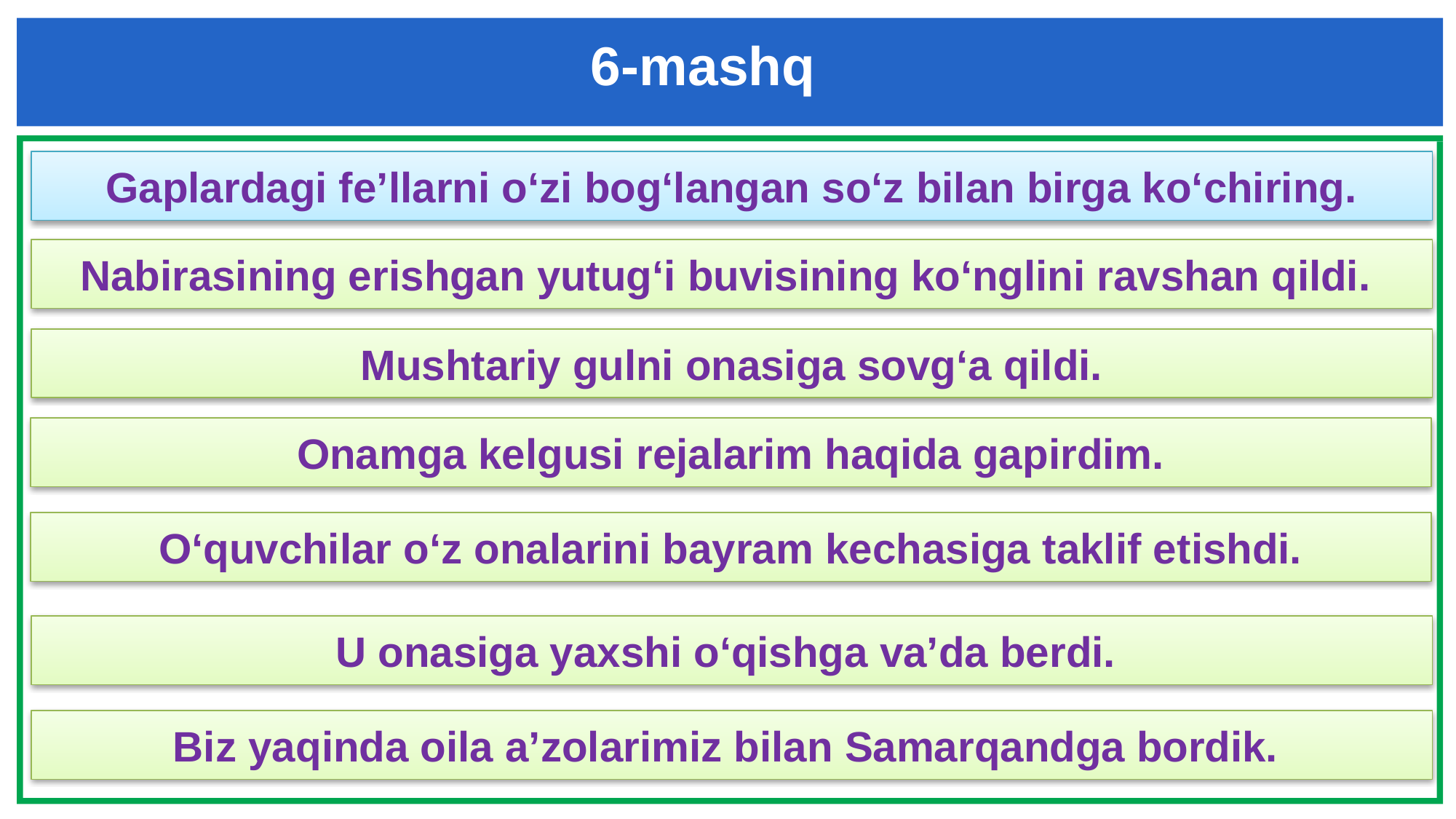

6-mashq
Gaplardagi fe’llarni o‘zi bog‘langan so‘z bilan birga ko‘chiring.
Nabirasining erishgan yutug‘i buvisining ko‘nglini ravshan qildi.
Mushtariy gulni onasiga sovg‘a qildi.
Onamga kelgusi rejalarim haqida gapirdim.
O‘quvchilar o‘z onalarini bayram kechasiga taklif etishdi.
U onasiga yaxshi o‘qishga va’da berdi.
Biz yaqinda oila a’zolarimiz bilan Samarqandga bordik.